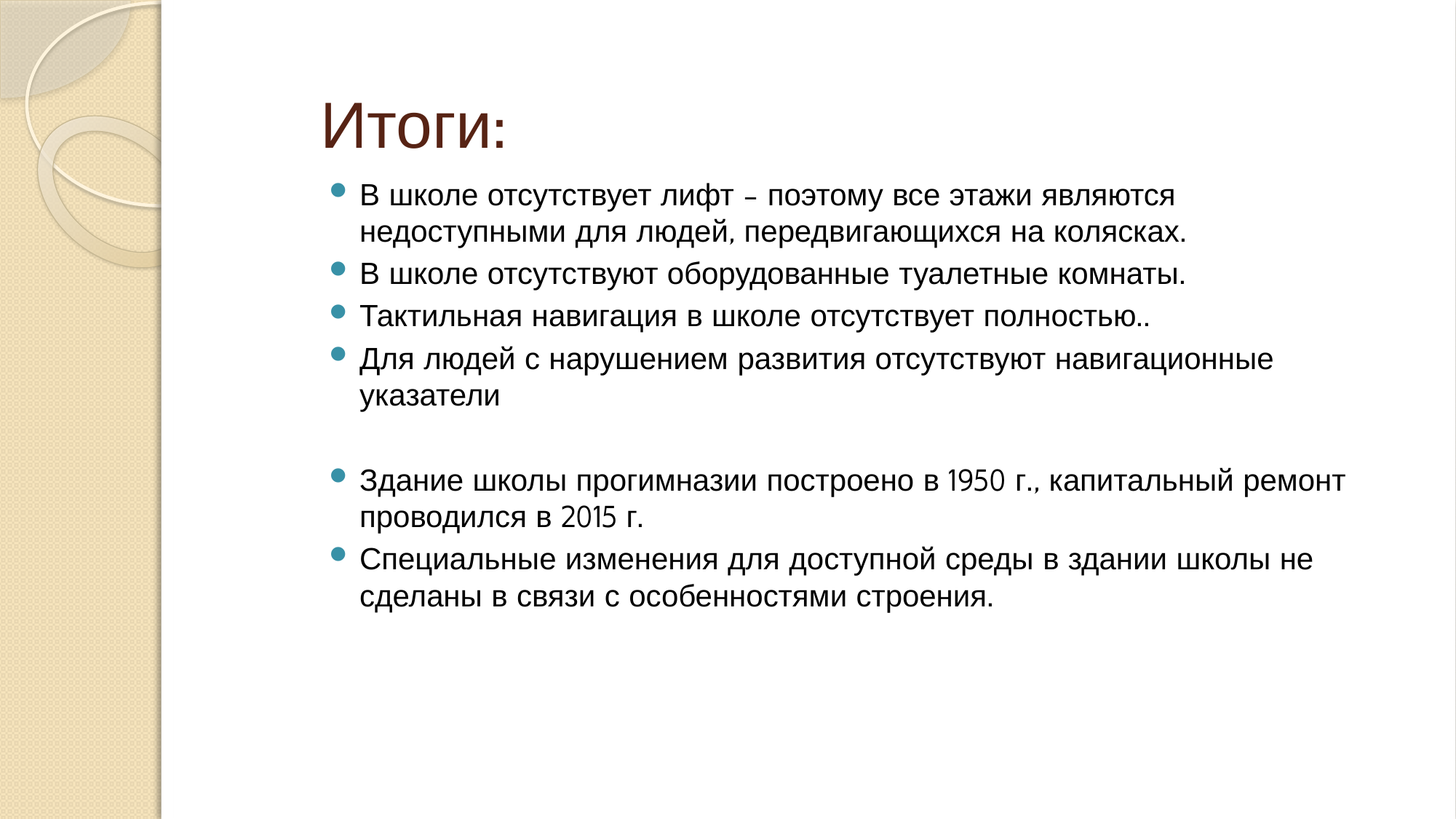

# Итоги:
В школе отсутствует лифт – поэтому все этажи являются недоступными для людей, передвигающихся на колясках.
В школе отсутствуют оборудованные туалетные комнаты.
Тактильная навигация в школе отсутствует полностью..
Для людей с нарушением развития отсутствуют навигационные указатели

Здание школы прогимназии построено в 1950 г., капитальный ремонт проводился в 2015 г.
Специальные изменения для доступной среды в здании школы не сделаны в связи с особенностями строения.